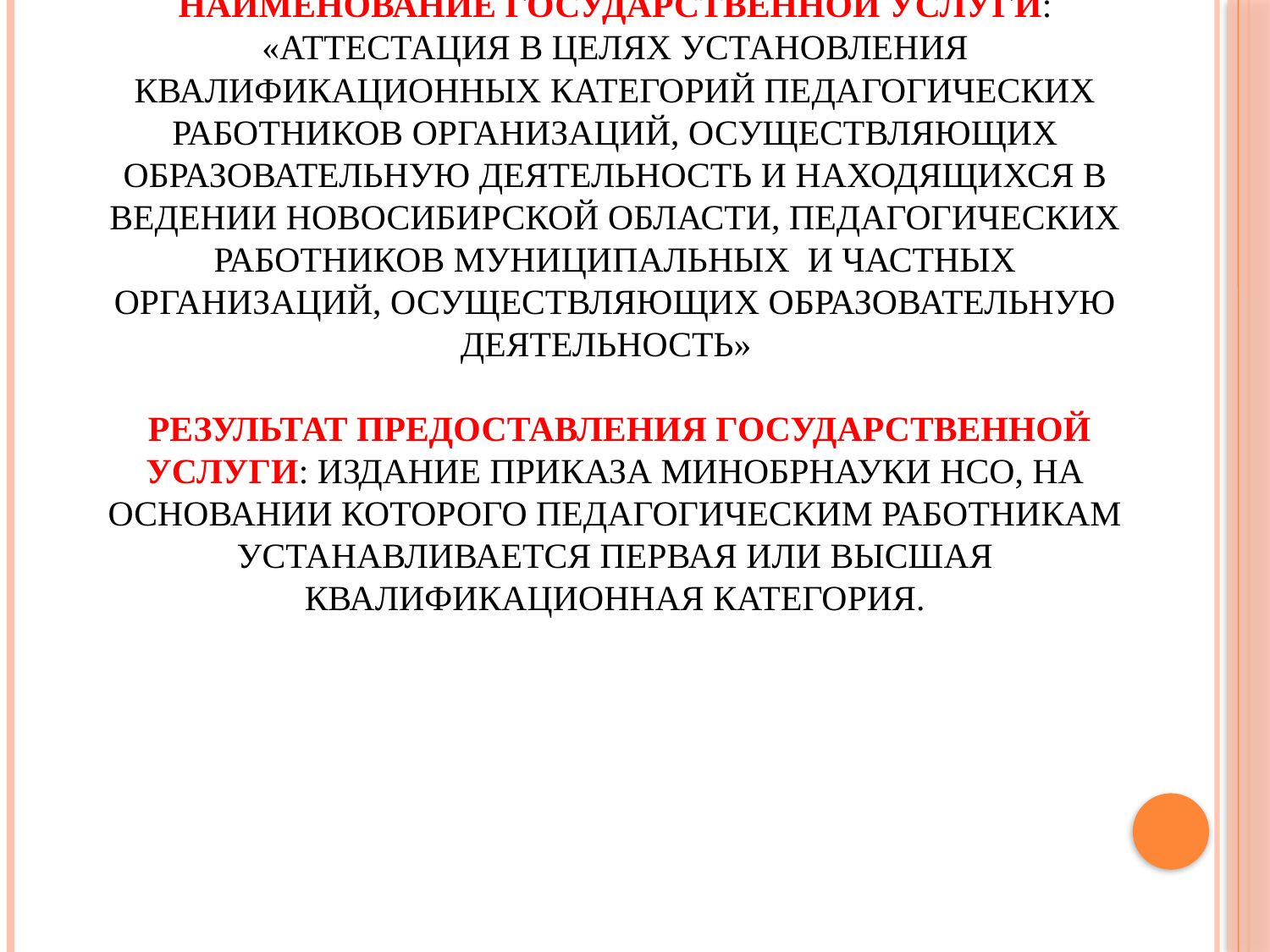

#
Наименование государственной услуги: «Аттестация в целях установления квалификационных категорий педагогических работников организаций, осуществляющих образовательную деятельность и находящихся в ведении Новосибирской области, педагогических работников муниципальных  и частных организаций, осуществляющих образовательную деятельность»

 Результат предоставления государственной услуги: издание приказа Минобрнауки НСО, на основании которого педагогическим работникам устанавливается первая или высшая квалификационная категория.